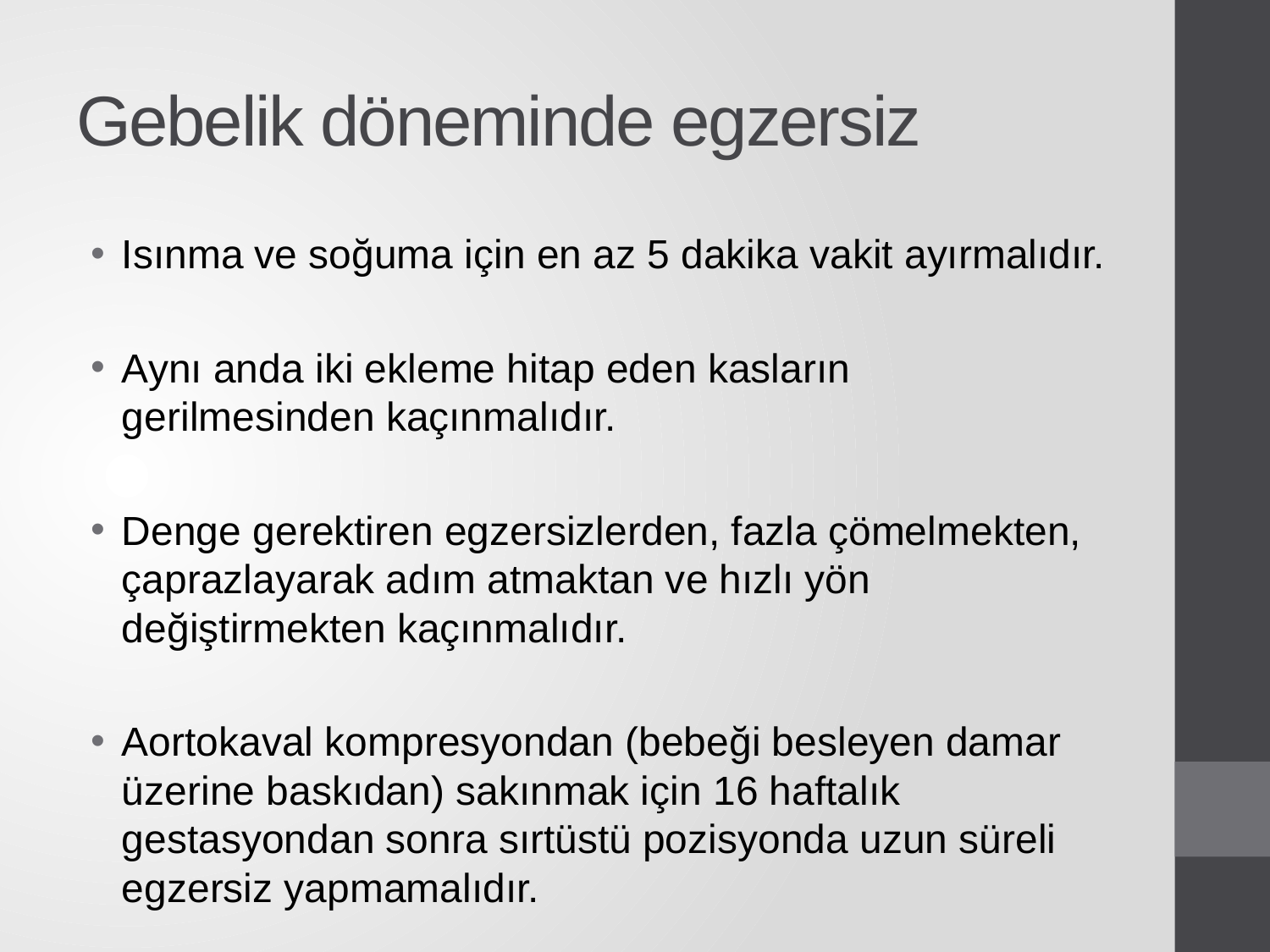

# Gebelik döneminde egzersiz
Isınma ve soğuma için en az 5 dakika vakit ayırmalıdır.

Aynı anda iki ekleme hitap eden kasların gerilmesinden kaçınmalıdır.

Denge gerektiren egzersizlerden, fazla çömelmekten, çaprazlayarak adım atmaktan ve hızlı yön değiştirmekten kaçınmalıdır.

Aortokaval kompresyondan (bebeği besleyen damar üzerine baskıdan) sakınmak için 16 haftalık gestasyondan sonra sırtüstü pozisyonda uzun süreli egzersiz yapmamalıdır.